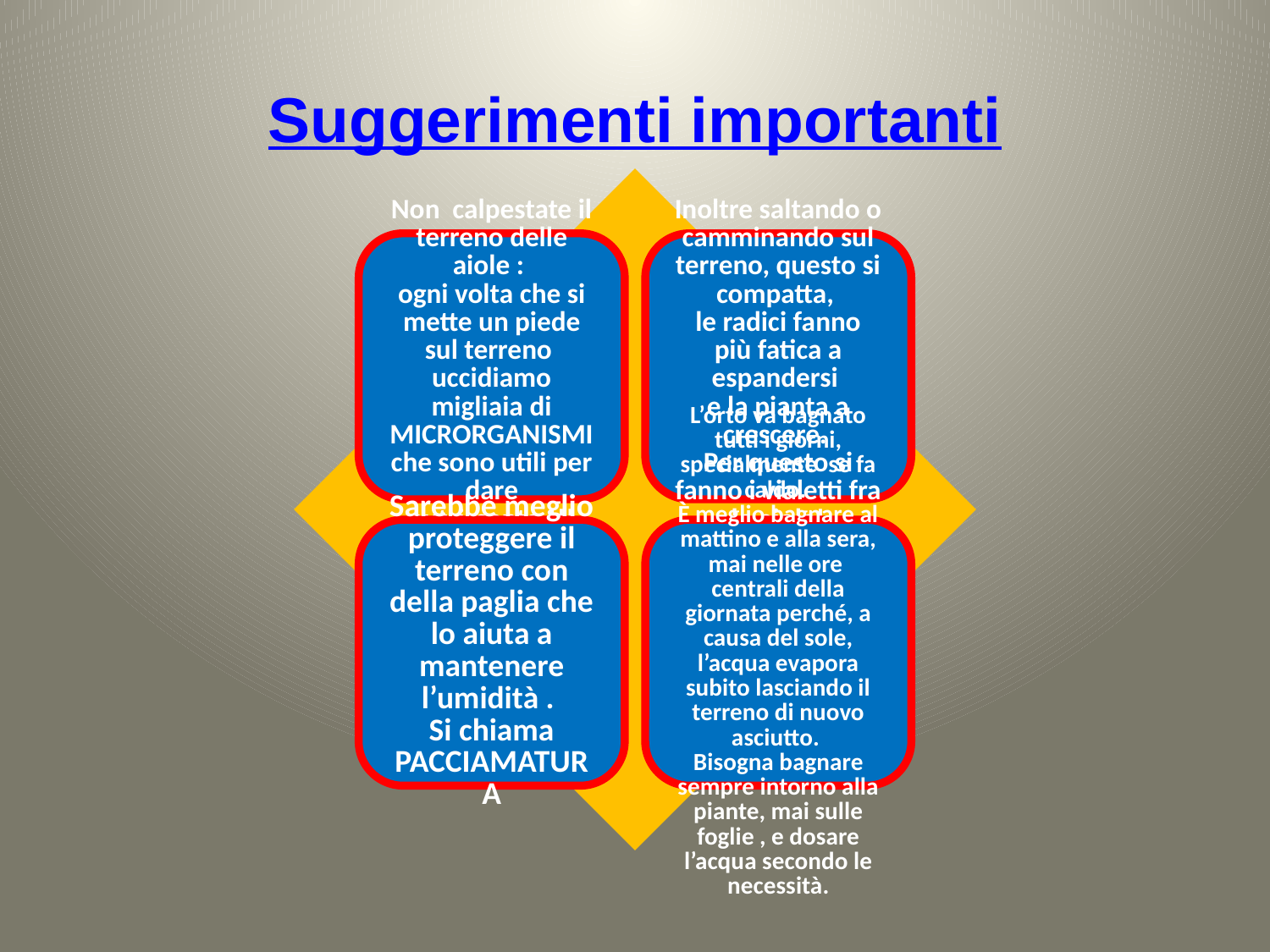

# Suggerimenti importanti
Non  calpestate il terreno delle aiole :
Inoltre saltando o camminando sul terreno, questo si compatta,
le radici fanno più fatica a espandersi
Si chiama PACCIAMATURA
Bisogna bagnare sempre intorno alla piante, mai sulle foglie , e dosare l’acqua secondo le necessità.